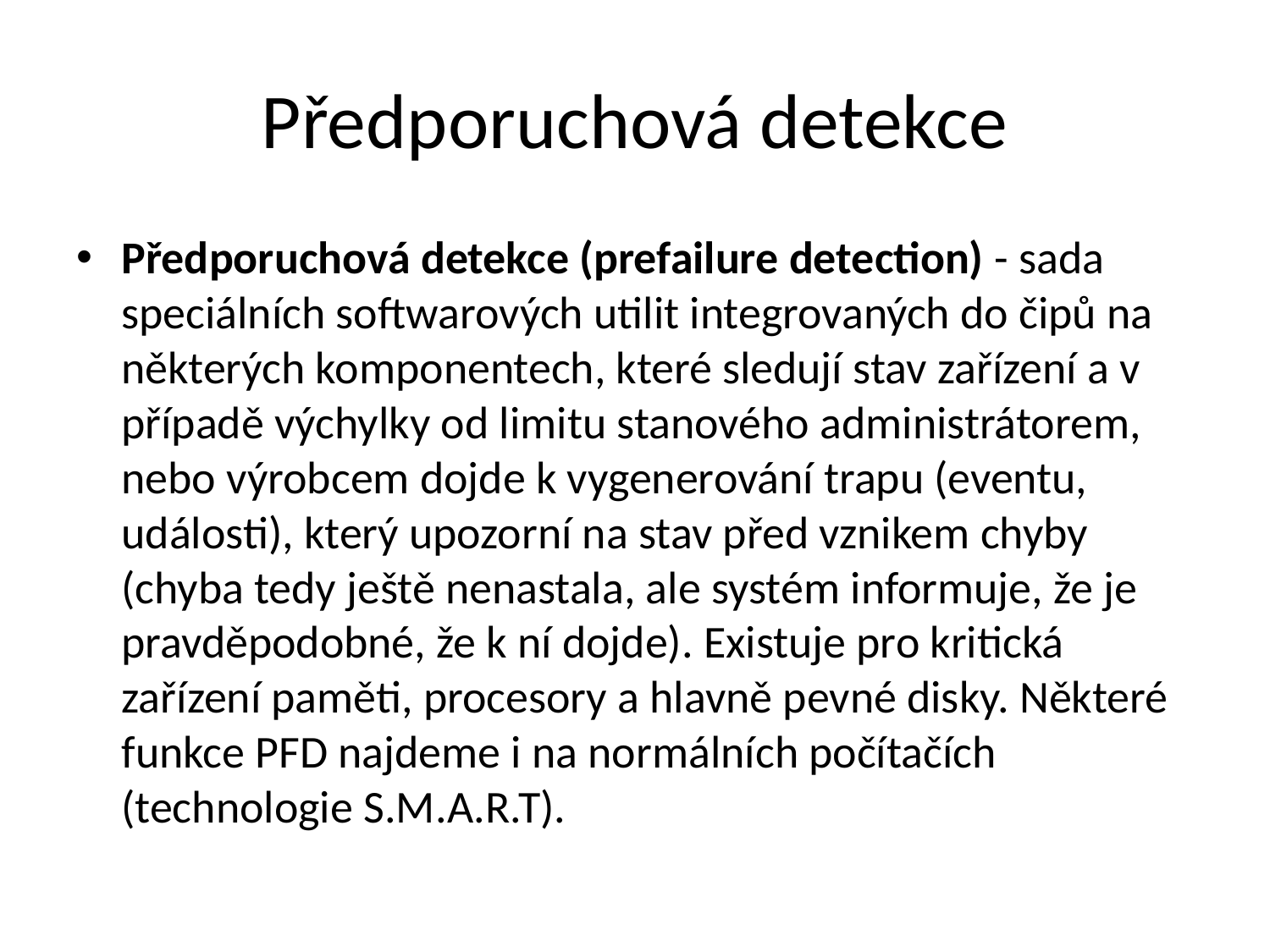

# Předporuchová detekce
Předporuchová detekce (prefailure detection) - sada speciálních softwarových utilit integrovaných do čipů na některých komponentech, které sledují stav zařízení a v případě výchylky od limitu stanového administrátorem, nebo výrobcem dojde k vygenerování trapu (eventu, události), který upozorní na stav před vznikem chyby (chyba tedy ještě nenastala, ale systém informuje, že je pravděpodobné, že k ní dojde). Existuje pro kritická zařízení paměti, procesory a hlavně pevné disky. Některé funkce PFD najdeme i na normálních počítačích (technologie S.M.A.R.T).